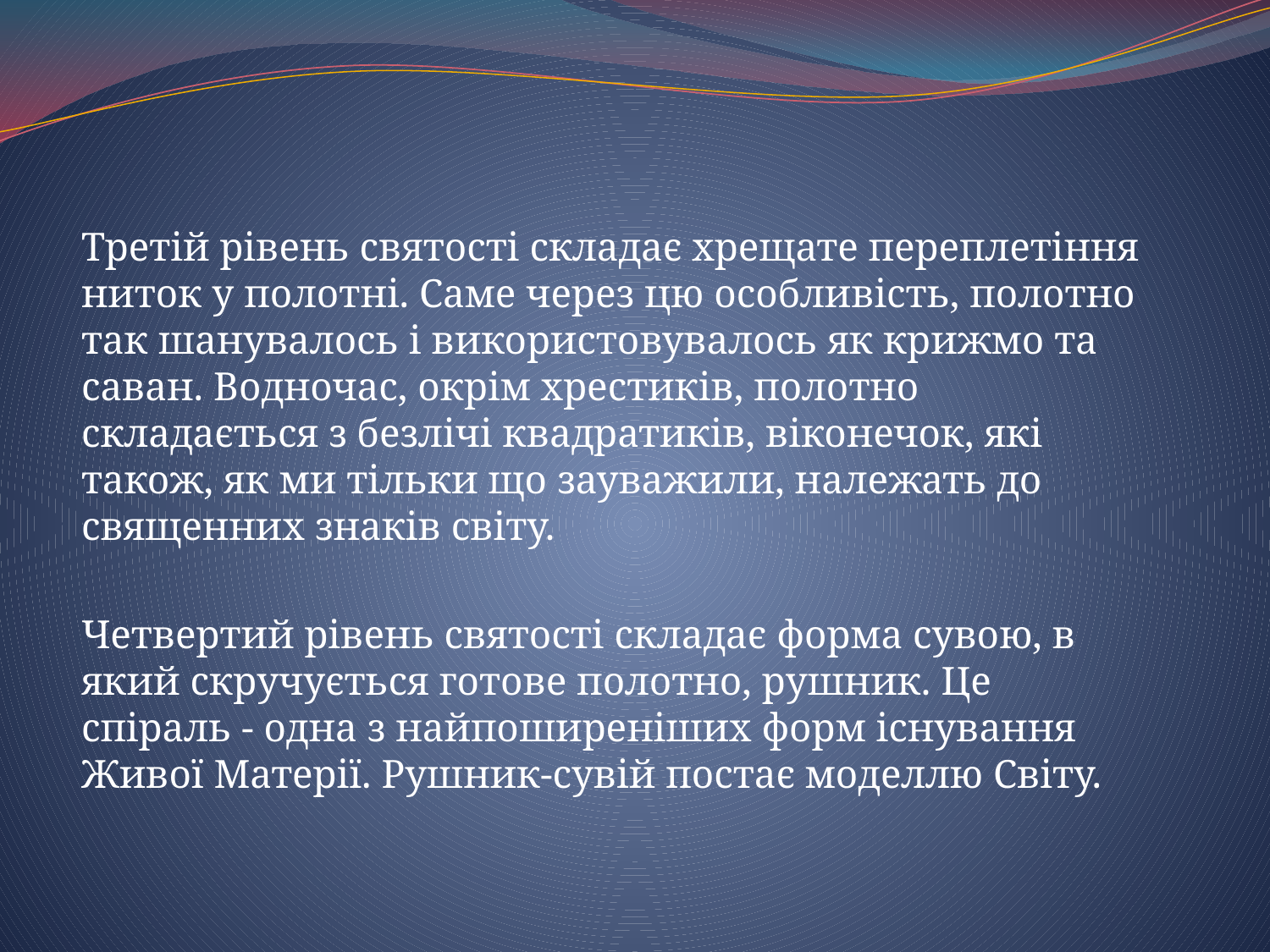

Третій рівень святості складає хрещате переплетіння ниток у полотні. Саме через цю особливість, полотно так шанувалось і використовувалось як крижмо та саван. Водночас, окрім хрестиків, полотно складається з безлічі квадратиків, віконечок, які також, як ми тільки що зауважили, належать до священних знаків світу.

Четвертий рівень святості складає форма сувою, в який скручується готове полотно, рушник. Це спіраль - одна з найпоширеніших форм існування Живої Матерії. Рушник-сувій постає моделлю Світу.